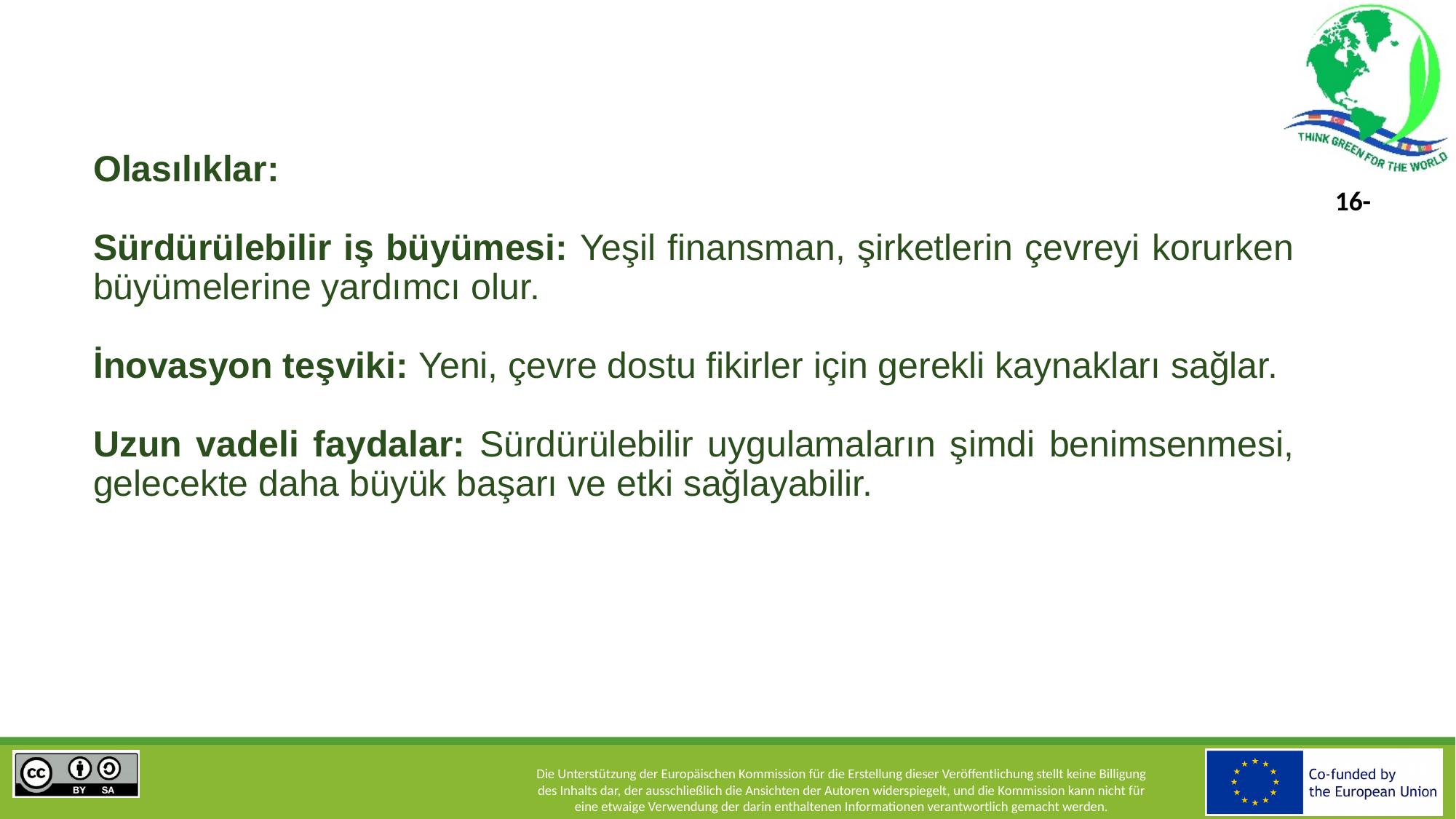

Olasılıklar:

Sürdürülebilir iş büyümesi: Yeşil finansman, şirketlerin çevreyi korurken büyümelerine yardımcı olur.

İnovasyon teşviki: Yeni, çevre dostu fikirler için gerekli kaynakları sağlar.

Uzun vadeli faydalar: Sürdürülebilir uygulamaların şimdi benimsenmesi, gelecekte daha büyük başarı ve etki sağlayabilir.